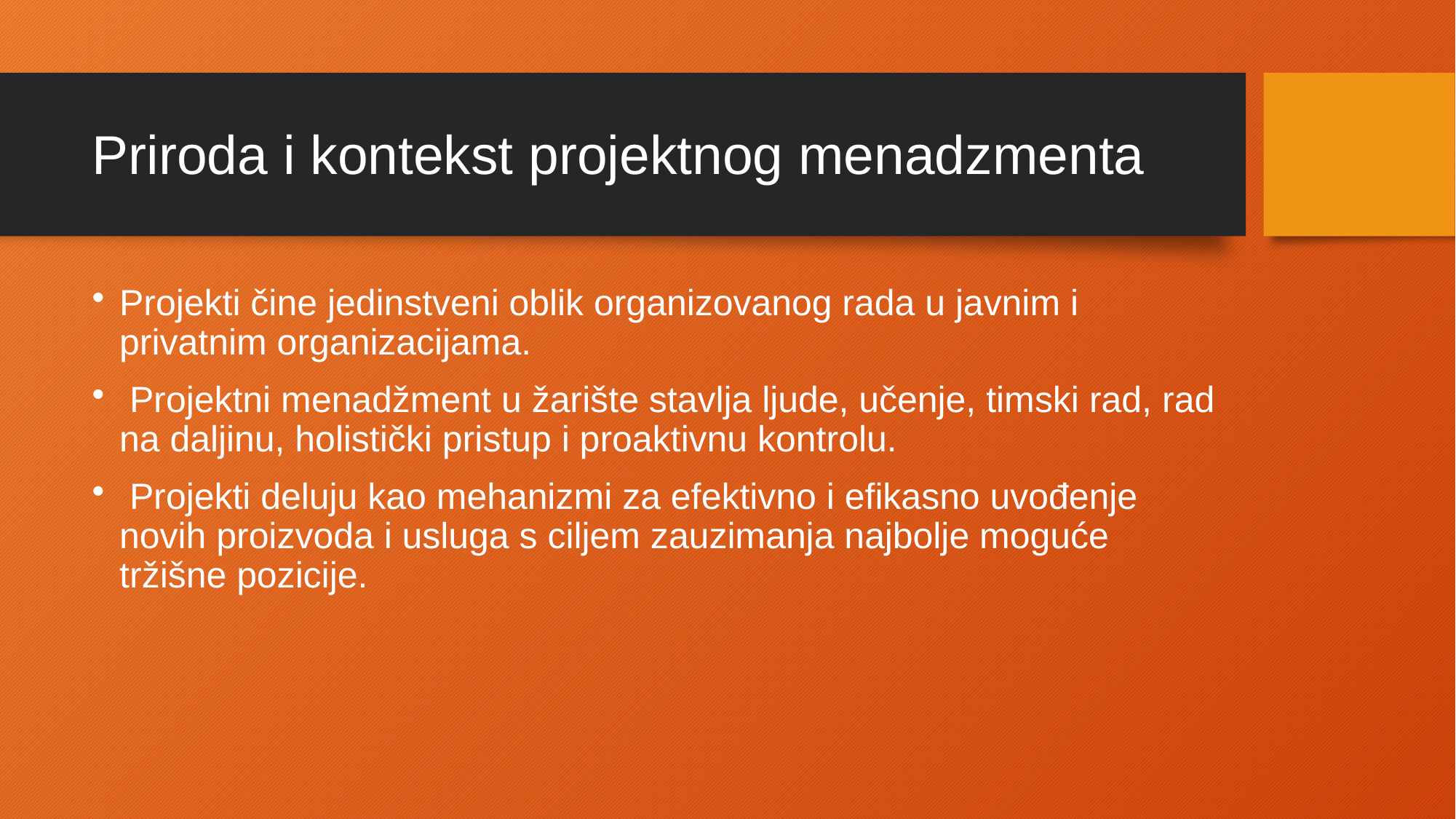

# Priroda i kontekst projektnog menadzmenta
Projekti čine jedinstveni oblik organizovanog rada u javnim i privatnim organizacijama.
 Projektni menadžment u žarište stavlja ljude, učenje, timski rad, rad na daljinu, holistički pristup i proaktivnu kontrolu.
 Projekti deluju kao mehanizmi za efektivno i efikasno uvođenje novih proizvoda i usluga s ciljem zauzimanja najbolje moguće tržišne pozicije.